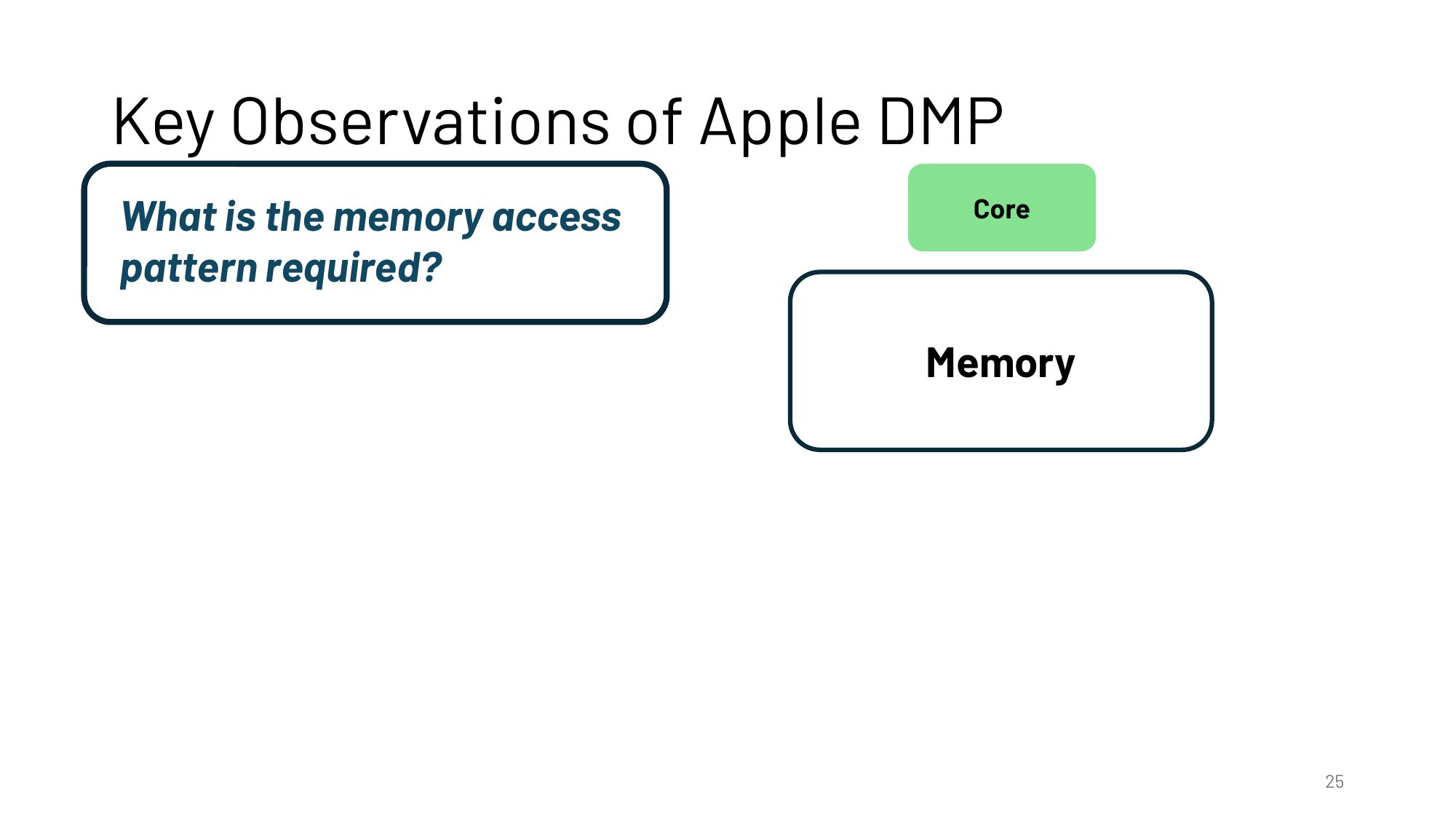

# Key Observations of Apple DMP

Core
What is the memory access pattern required?

Memory
25